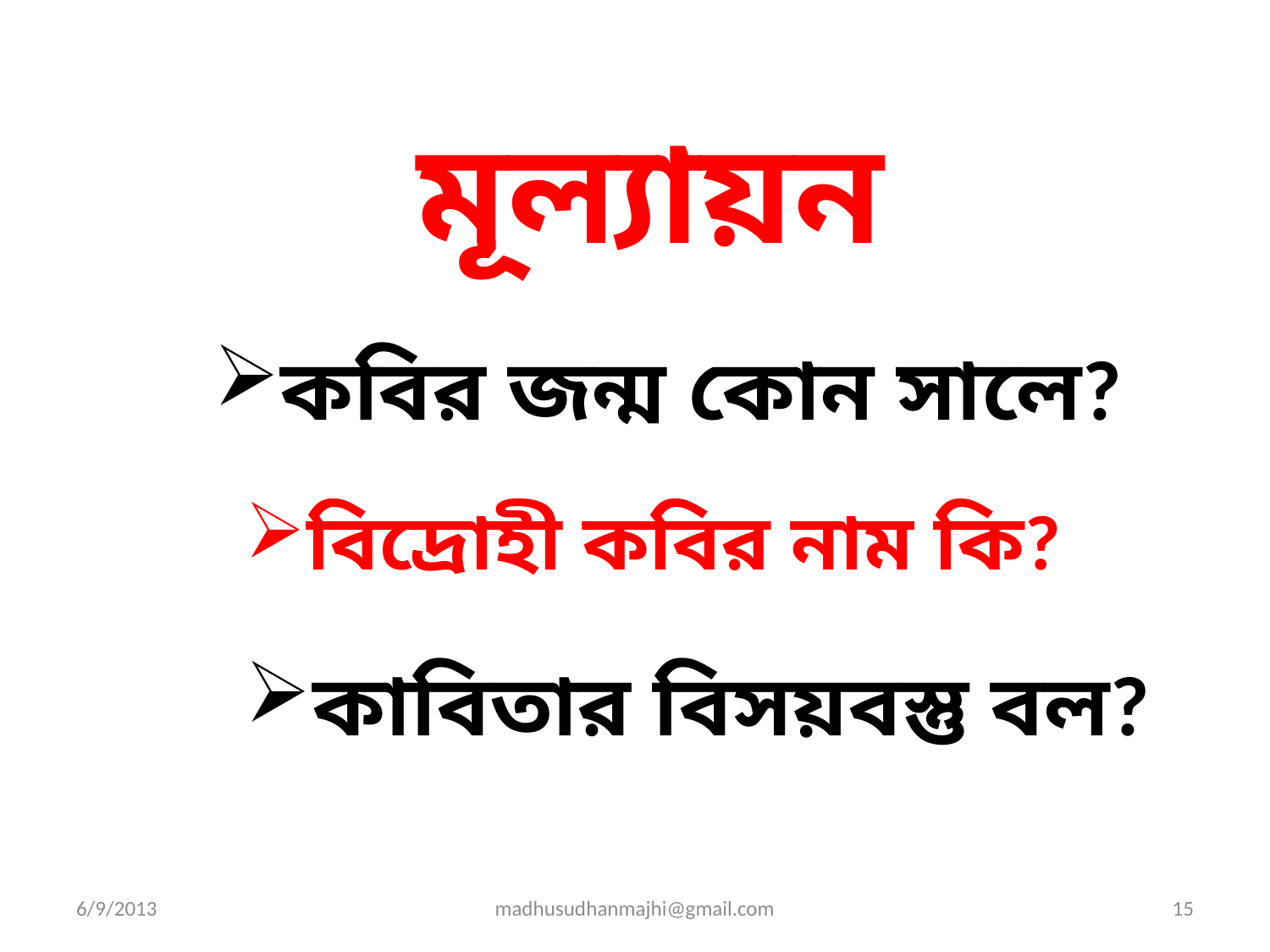

মূল্যায়ন
কবির জন্ম কোন সালে?
বিদ্রোহী কবির নাম কি?
কাবিতার বিসয়বস্তু বল?
6/9/2013
madhusudhanmajhi@gmail.com
15